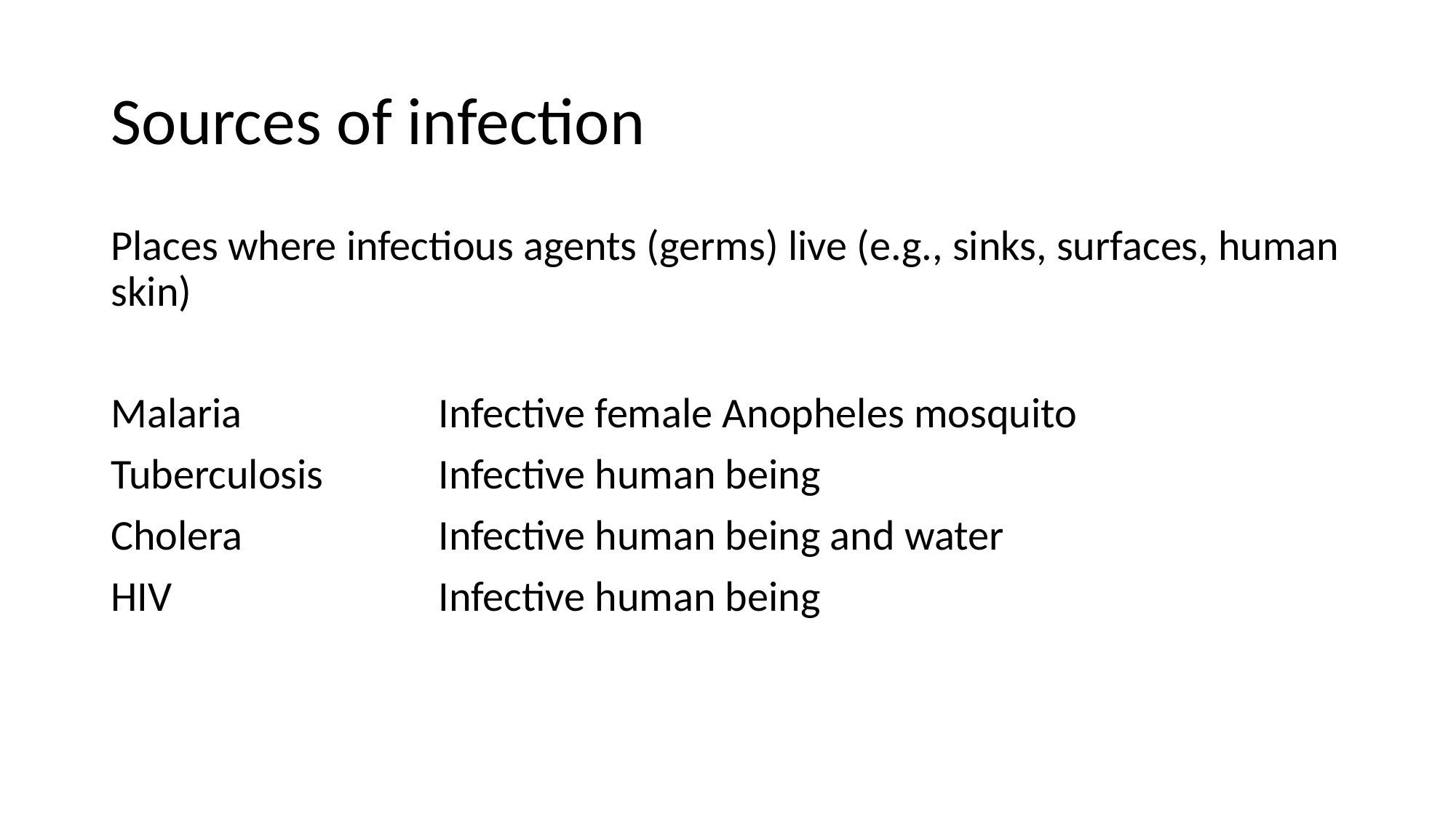

# Sources of infection
Places where infectious agents (germs) live (e.g., sinks, surfaces, human skin)

Malaria		Infective female Anopheles mosquito
Tuberculosis		Infective human being
Cholera		Infective human being and water
HIV			Infective human being